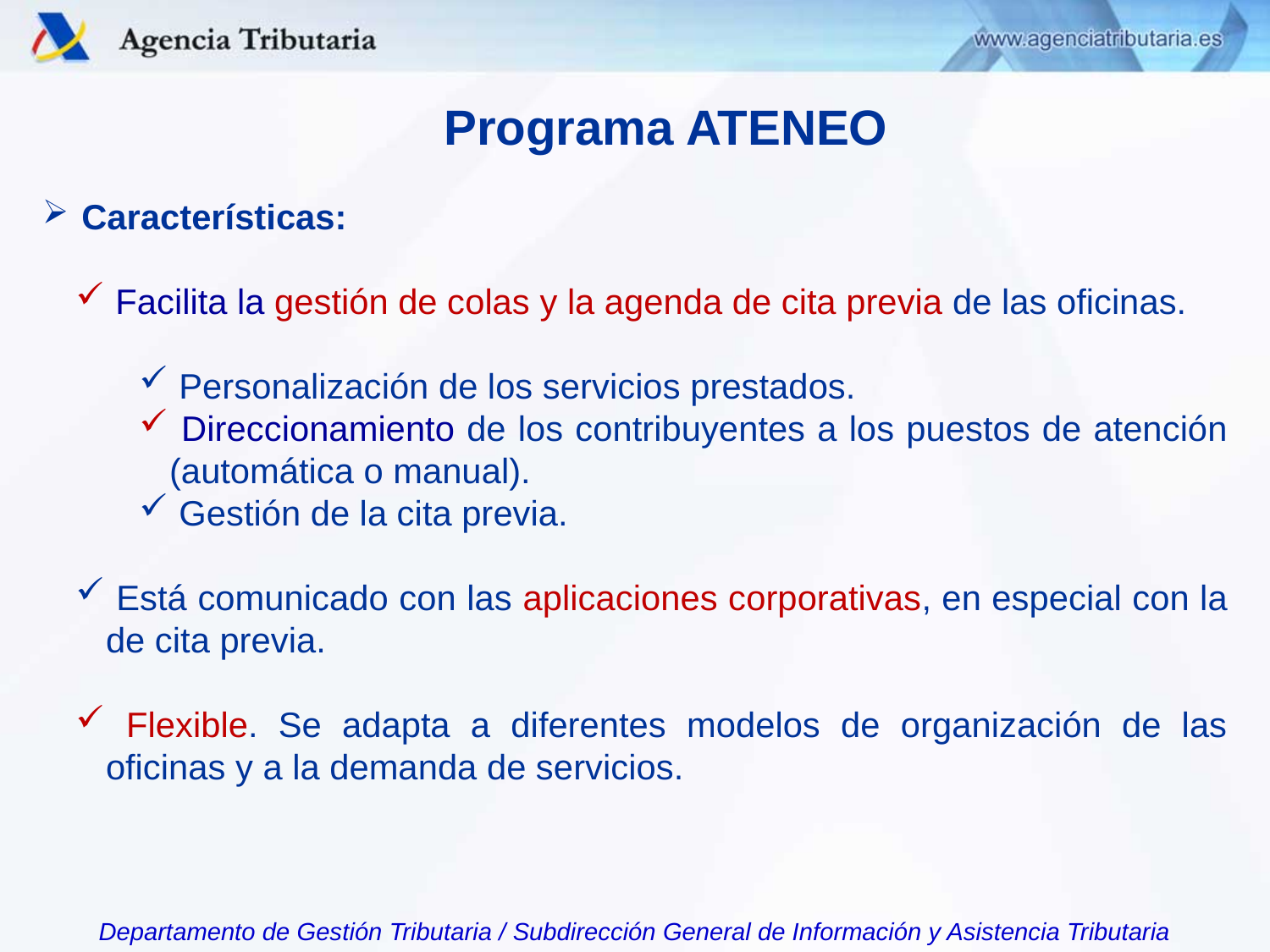

Programa ATENEO
 Características:

 Facilita la gestión de colas y la agenda de cita previa de las oficinas.

 Personalización de los servicios prestados.
 Direccionamiento de los contribuyentes a los puestos de atención (automática o manual).
 Gestión de la cita previa.

 Está comunicado con las aplicaciones corporativas, en especial con la de cita previa.

 Flexible. Se adapta a diferentes modelos de organización de las oficinas y a la demanda de servicios.